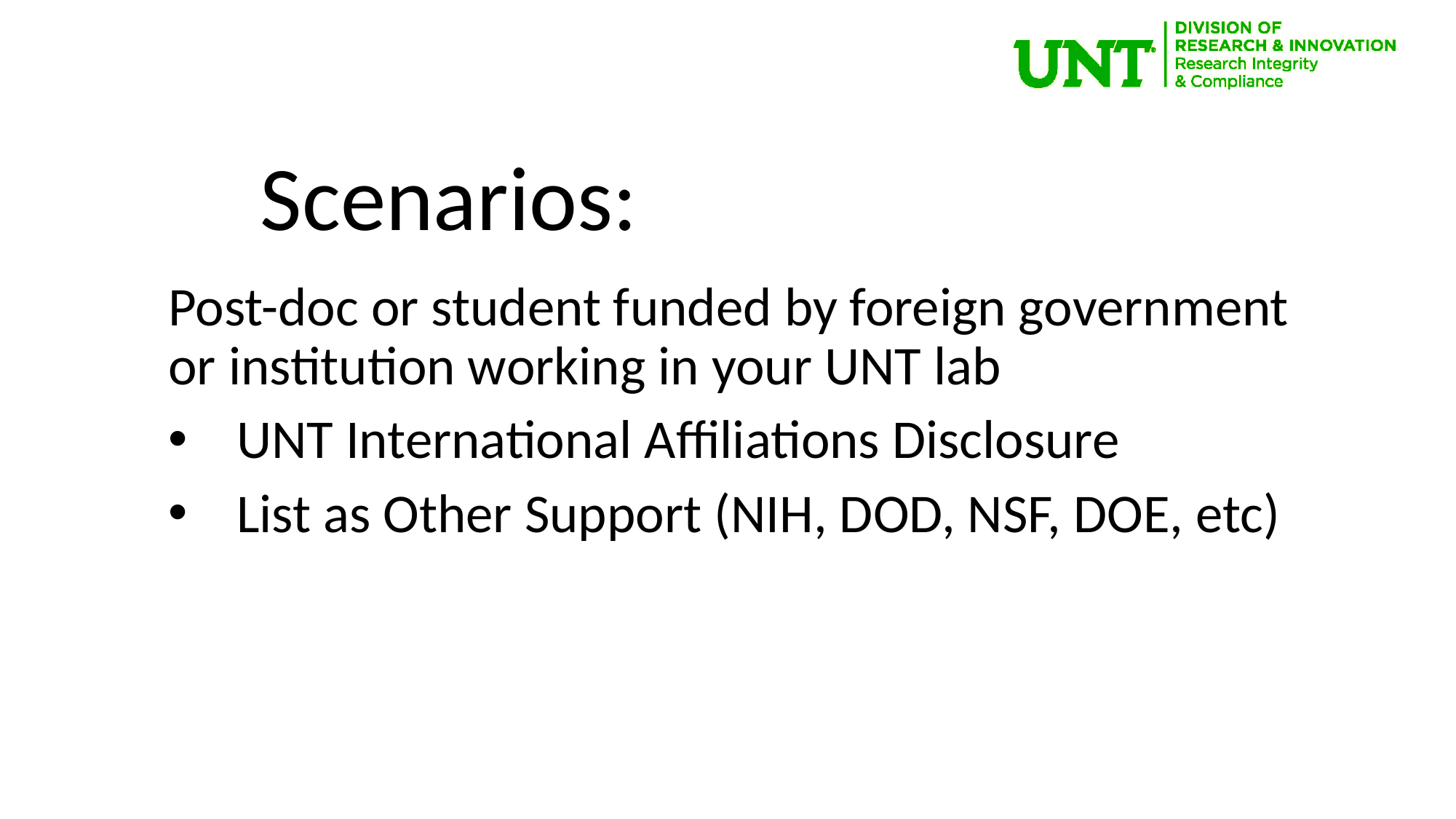

Scenarios:
Post-doc or student funded by foreign government or institution working in your UNT lab
UNT International Affiliations Disclosure
List as Other Support (NIH, DOD, NSF, DOE, etc)